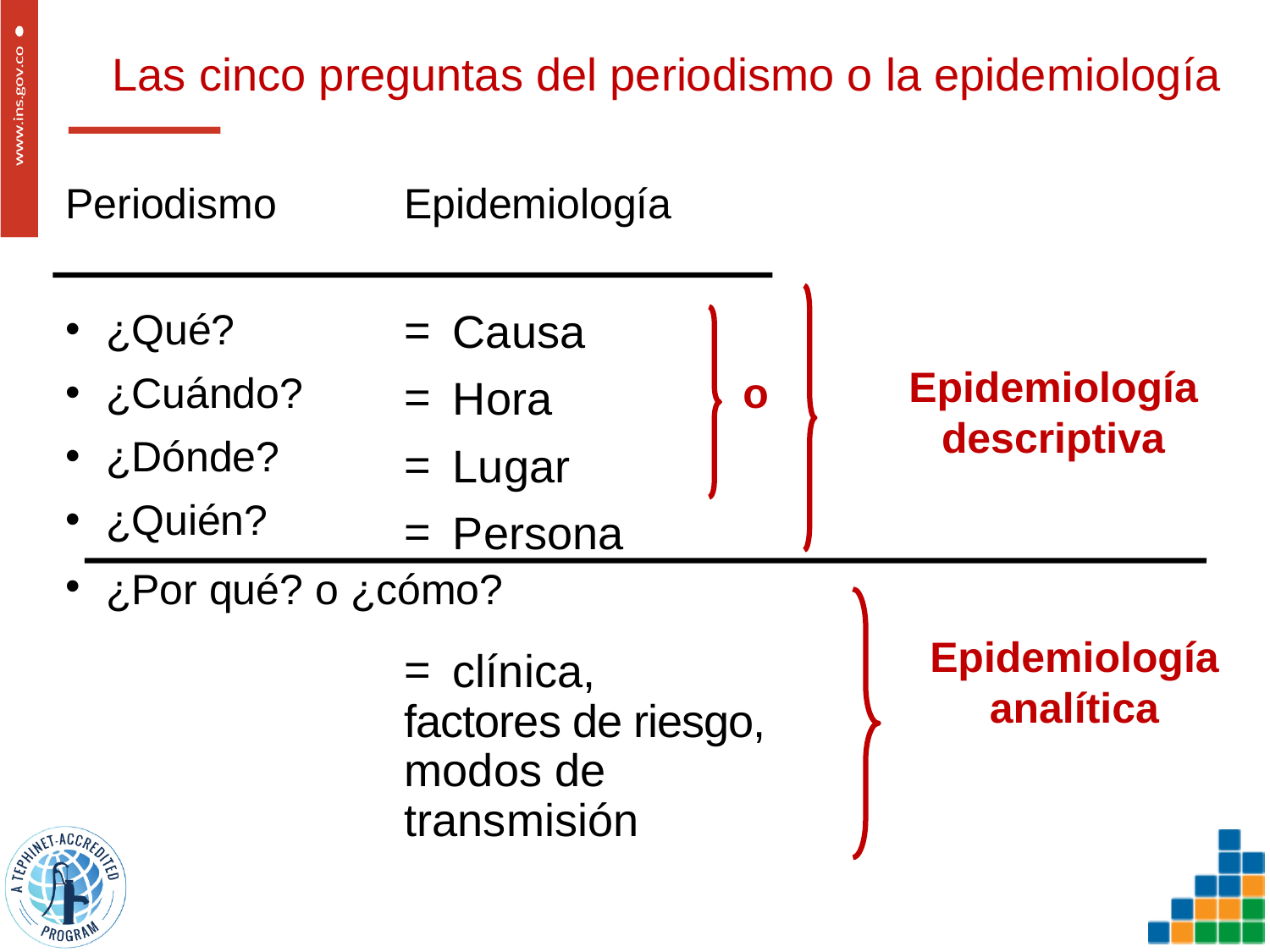

# Las cinco preguntas del periodismo o la epidemiología
Periodismo

¿Qué?
¿Cuándo?
¿Dónde?
¿Quién?
¿Por qué? o ¿cómo?
Epidemiología

Causa
Hora
Lugar
Persona

clínica,
factores de riesgo,
modos de
transmisión

Epidemiología descriptiva
o

Epidemiología
analítica